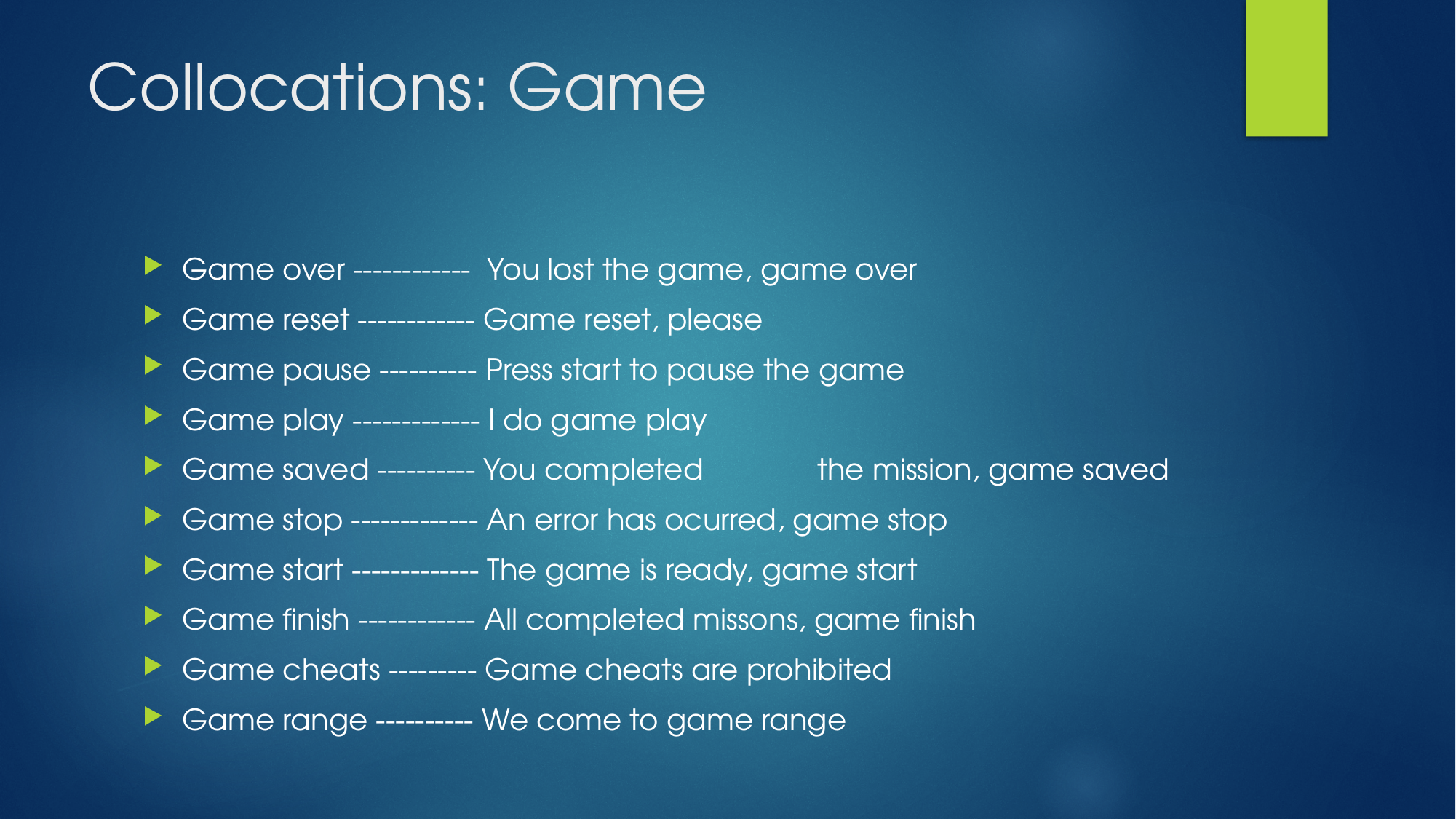

# Collocations: Game
Game over ------------  You lost the game, game over
Game reset ------------ Game reset, please
Game pause ---------- Press start to pause the game
Game play ------------- I do game play
Game saved ---------- You completed 	the mission, game saved
Game stop ------------- An error has ocurred, game stop
Game start ------------- The game is ready, game start
Game finish ------------ All completed missons, game finish
Game cheats --------- Game cheats are prohibited
Game range ---------- We come to game range